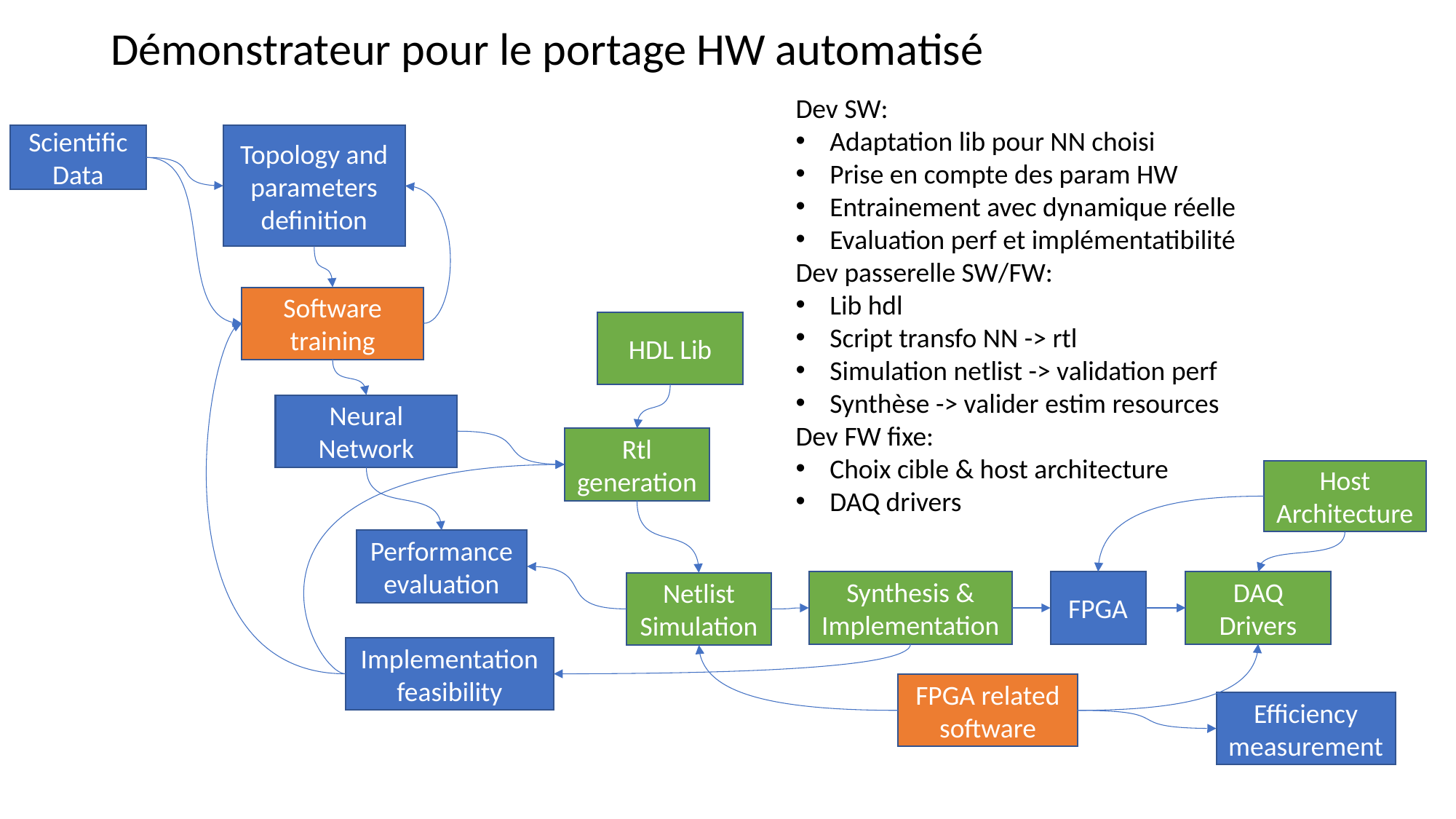

# Démonstrateur pour le portage HW automatisé
Dev SW:
Adaptation lib pour NN choisi
Prise en compte des param HW
Entrainement avec dynamique réelle
Evaluation perf et implémentatibilité
Dev passerelle SW/FW:
Lib hdl
Script transfo NN -> rtl
Simulation netlist -> validation perf
Synthèse -> valider estim resources
Dev FW fixe:
Choix cible & host architecture
DAQ drivers
Topology and parameters definition
Scientific Data
Software training
HDL Lib
Neural Network
Rtl generation
Host Architecture
Performance evaluation
Synthesis & Implementation
FPGA
DAQ Drivers
Netlist Simulation
Implementation feasibility
FPGA related software
Efficiency measurement